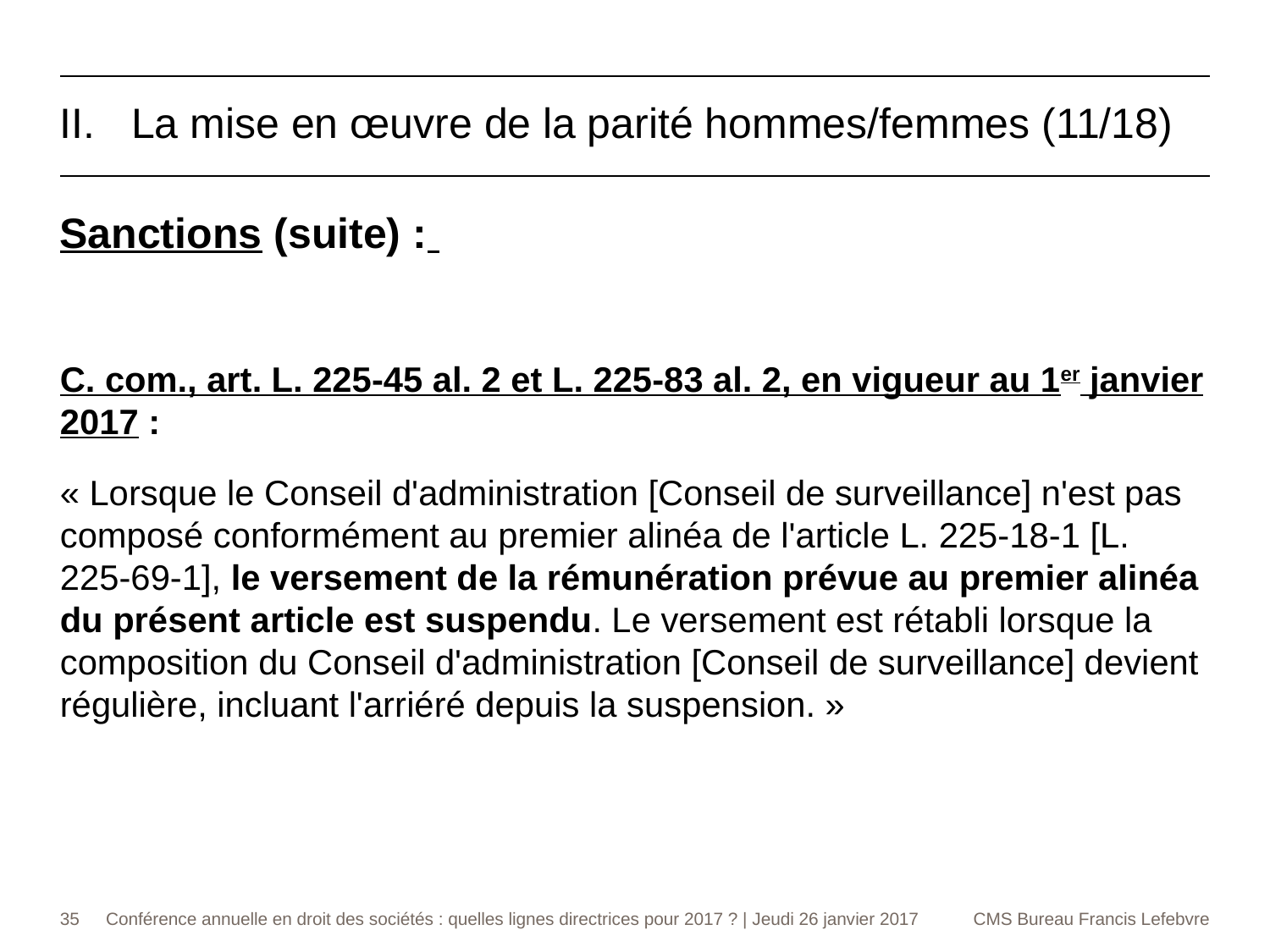

La mise en œuvre de la parité hommes/femmes (11/18)
Sanctions (suite) :

C. com., art. L. 225-45 al. 2 et L. 225-83 al. 2, en vigueur au 1er janvier 2017 :
« Lorsque le Conseil d'administration [Conseil de surveillance] n'est pas composé conformément au premier alinéa de l'article L. 225-18-1 [L. 225-69-1], le versement de la rémunération prévue au premier alinéa du présent article est suspendu. Le versement est rétabli lorsque la composition du Conseil d'administration [Conseil de surveillance] devient régulière, incluant l'arriéré depuis la suspension. »
35